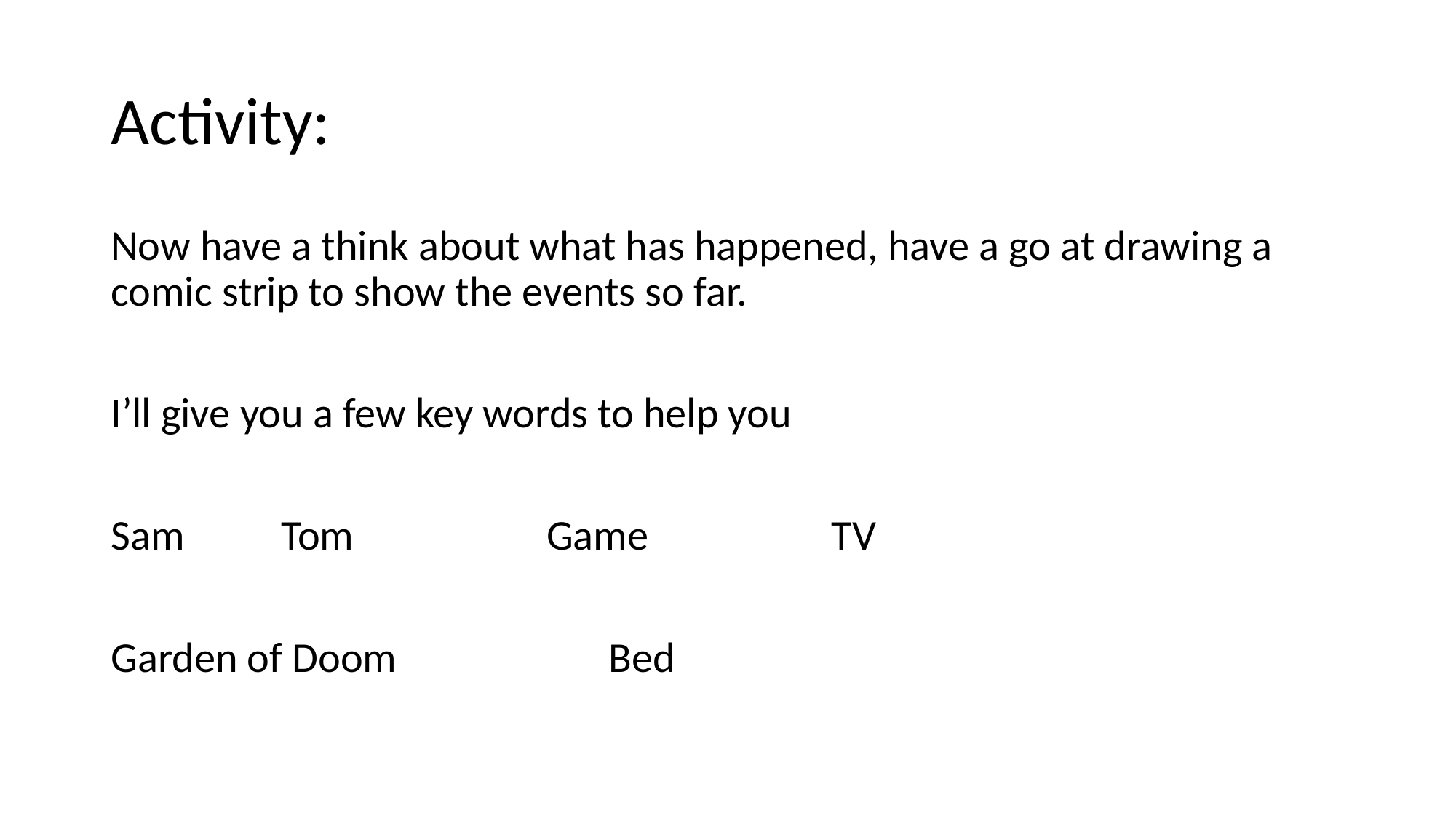

# Activity:
Now have a think about what has happened, have a go at drawing a comic strip to show the events so far.

I’ll give you a few key words to help you

Sam          Tom                    Game                   TV

Garden of Doom                      Bed